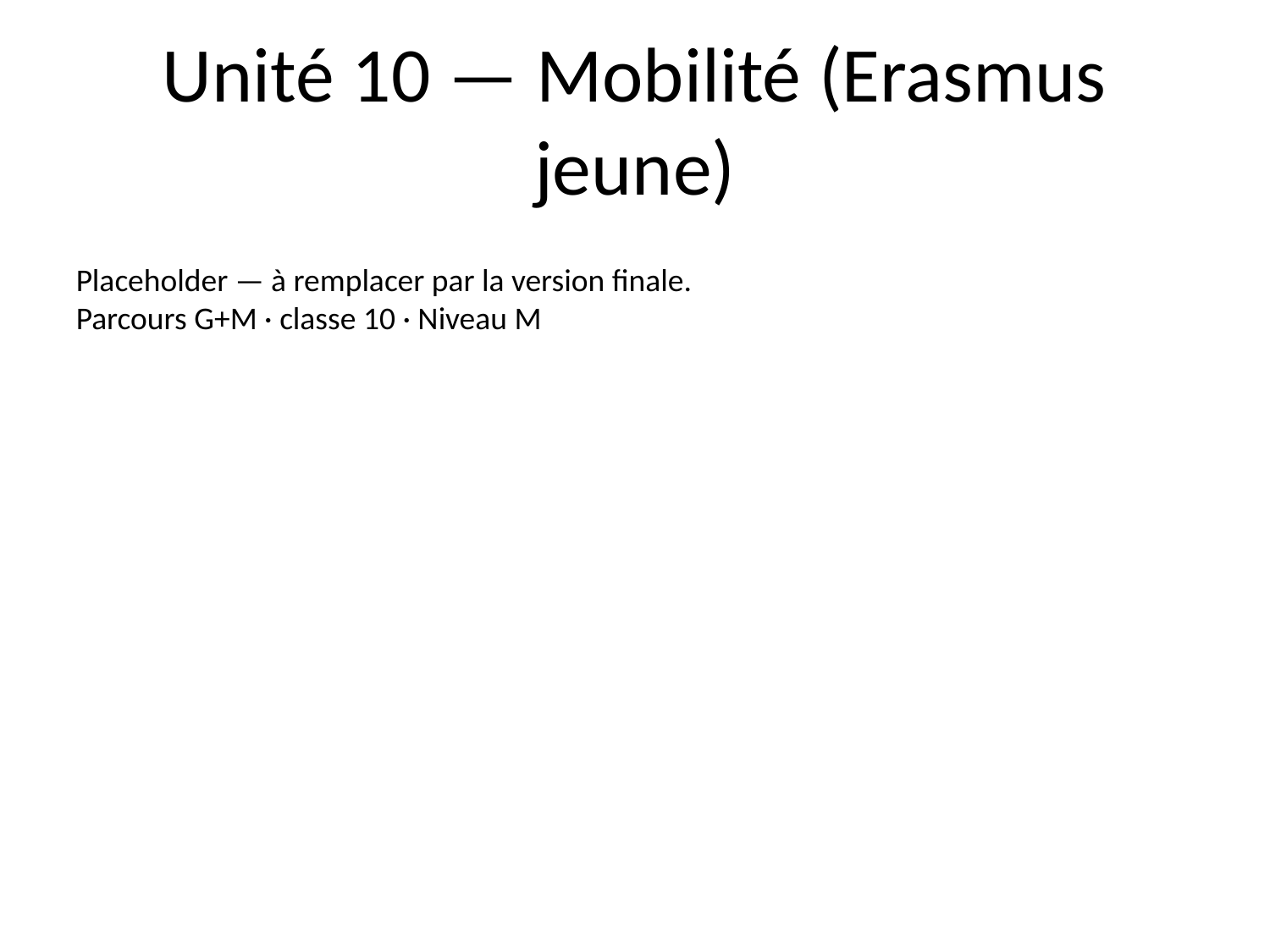

# Unité 10 — Mobilité (Erasmus jeune)
Placeholder — à remplacer par la version finale.
Parcours G+M · classe 10 · Niveau M